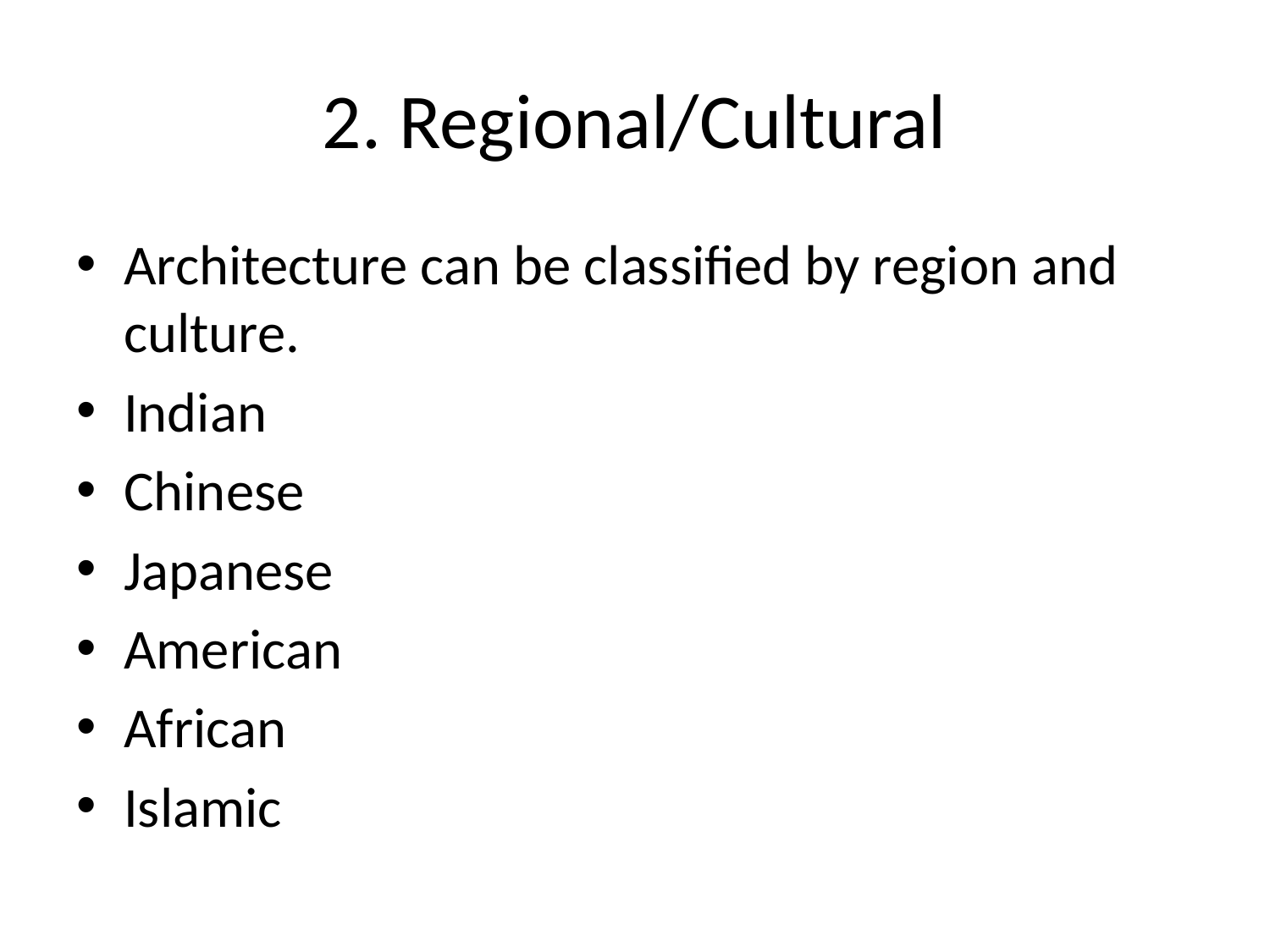

# 2. Regional/Cultural
Architecture can be classified by region and culture.
Indian
Chinese
Japanese
American
African
Islamic